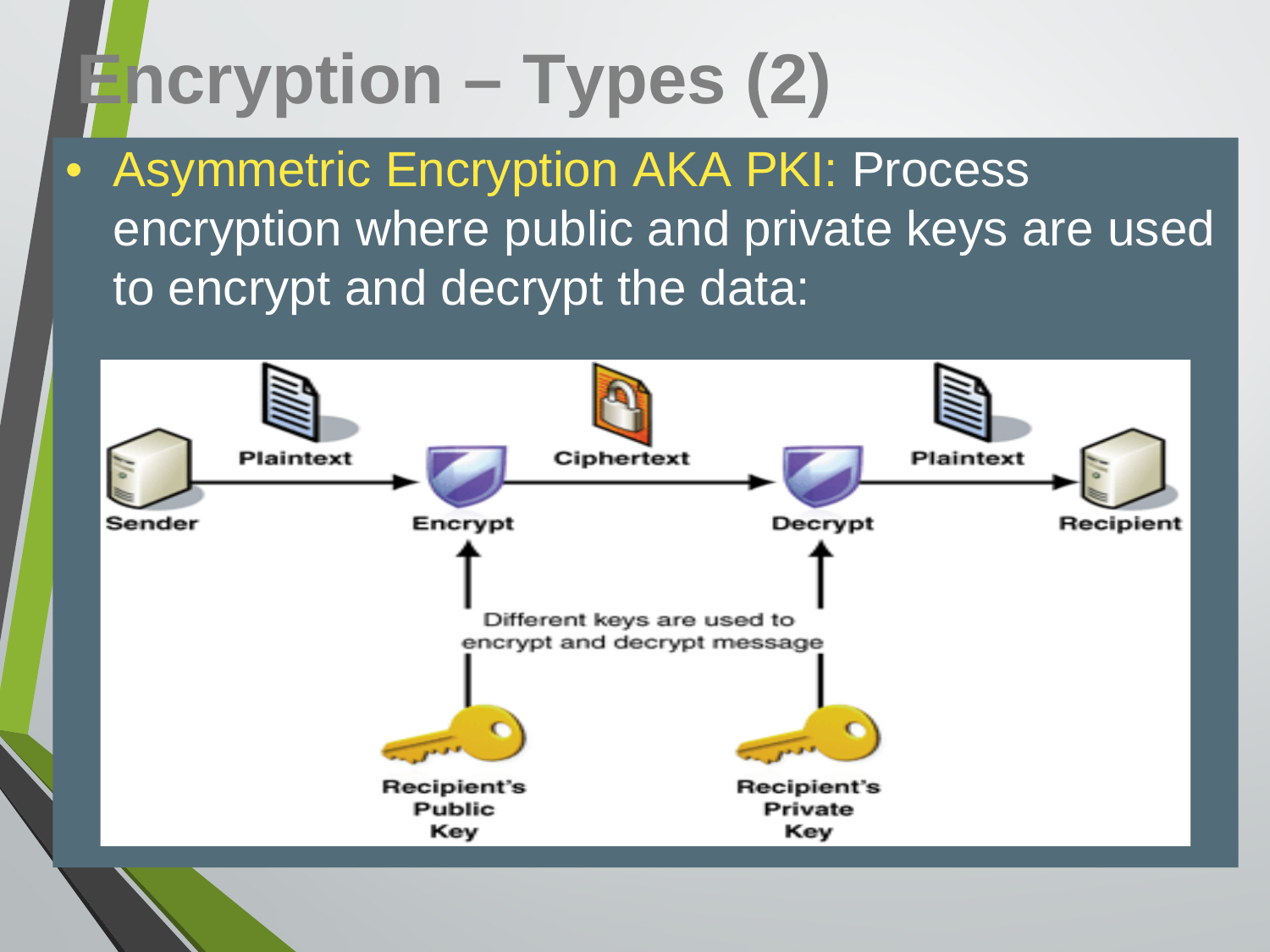

Encryption – Types (2)

•	Asymmetric Encryption AKA PKI: Process encryption where public and private keys are used to encrypt and decrypt the data: